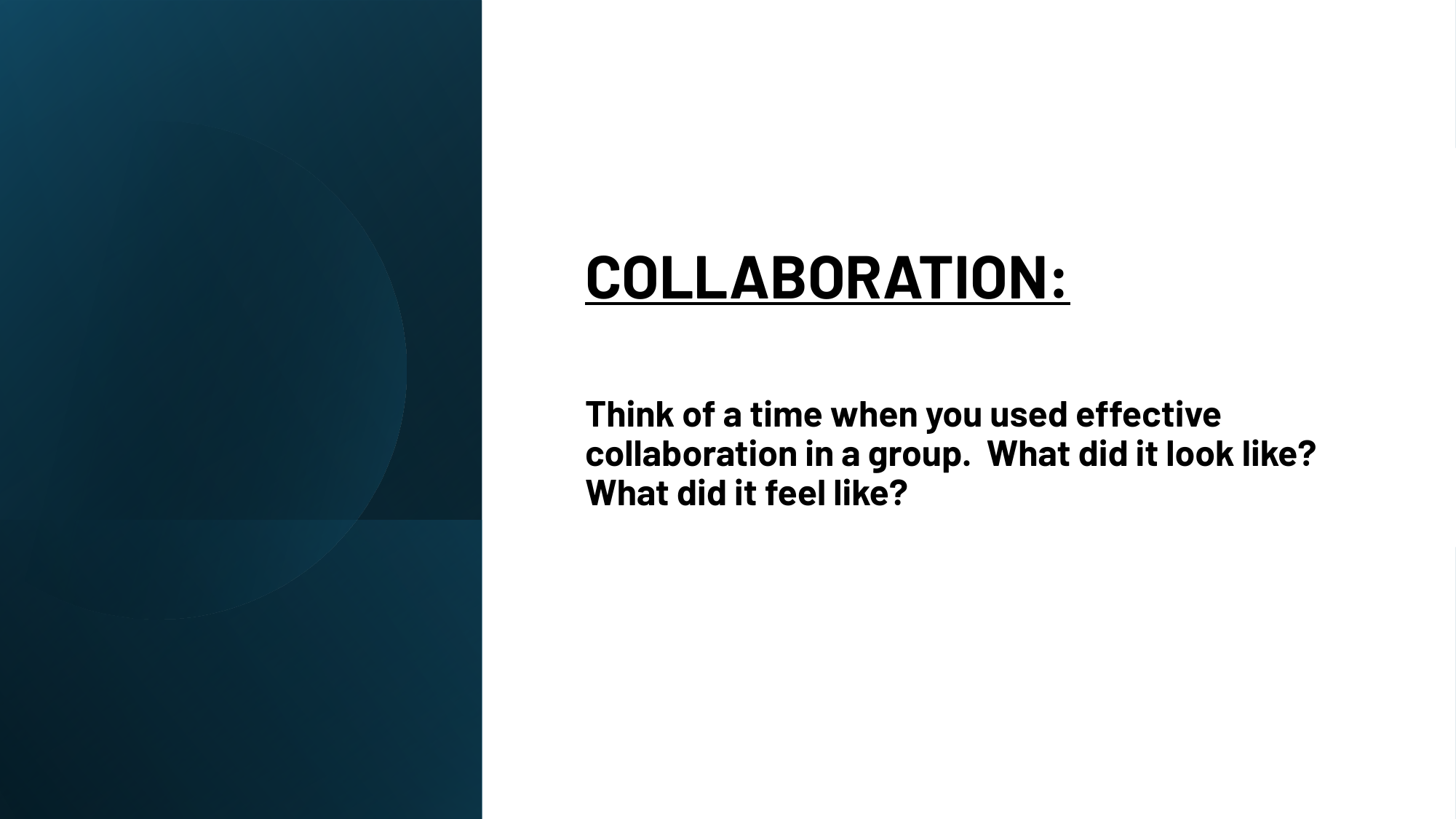

#

COLLABORATION:

Think of a time when you used effective collaboration in a group.  What did it look like?  What did it feel like?